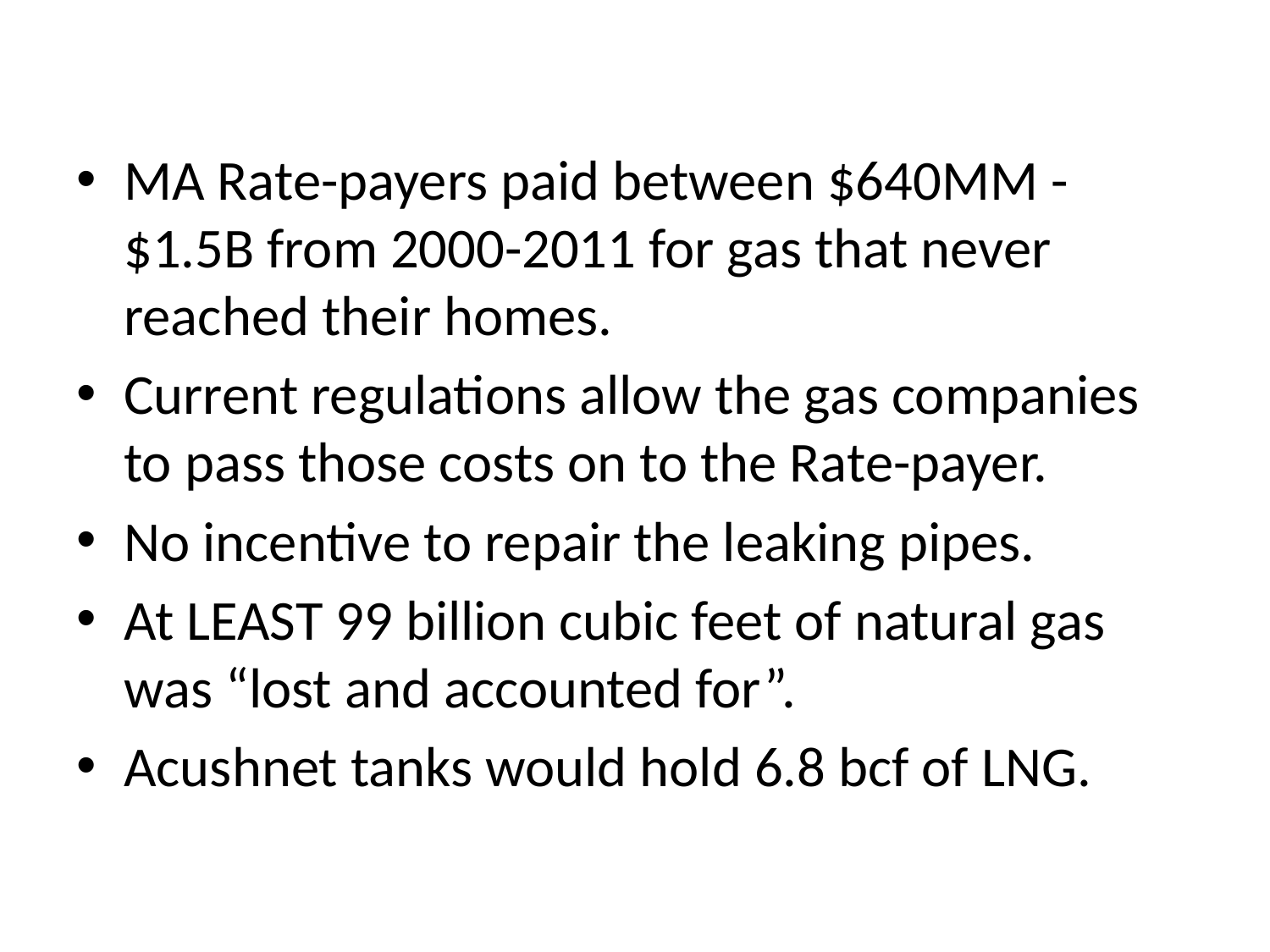

MA Rate-payers paid between $640MM - $1.5B from 2000-2011 for gas that never reached their homes.
Current regulations allow the gas companies to pass those costs on to the Rate-payer.
No incentive to repair the leaking pipes.
At LEAST 99 billion cubic feet of natural gas was “lost and accounted for”.
Acushnet tanks would hold 6.8 bcf of LNG.